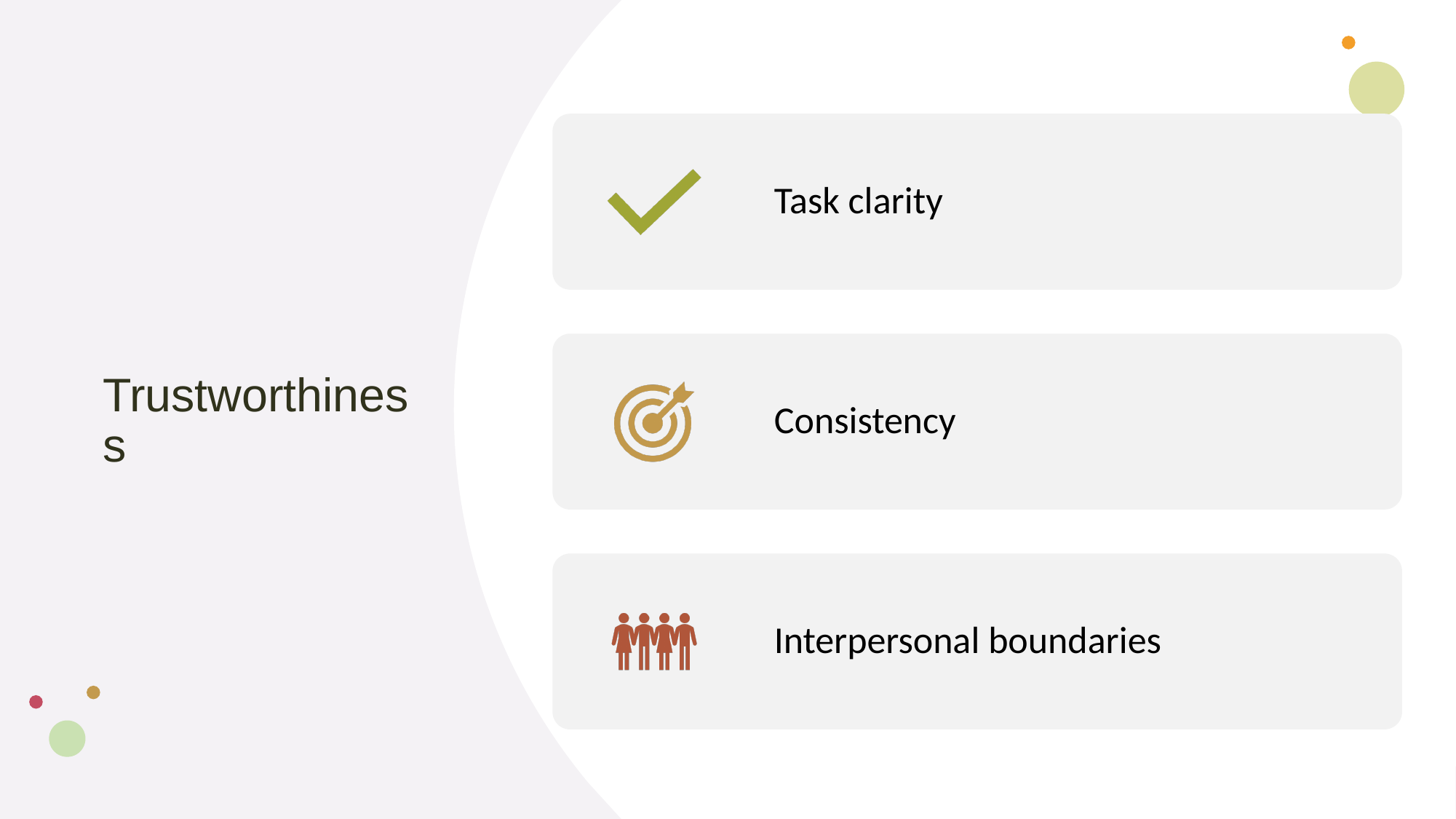

# Trustworthiness
Task clarity
Consistency
Interpersonal boundaries